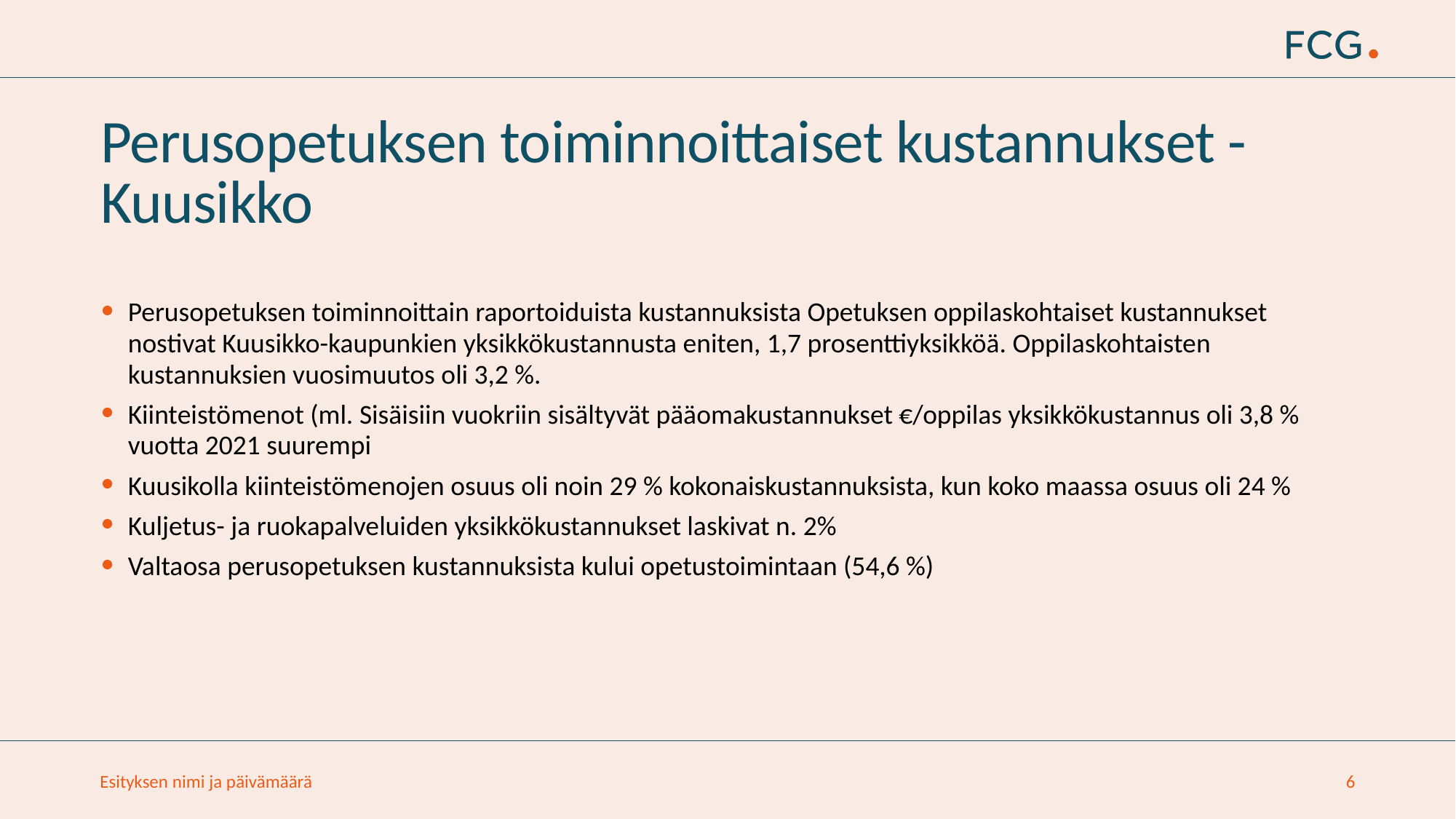

# Perusopetuksen toiminnoittaiset kustannukset - Kuusikko
Perusopetuksen toiminnoittain raportoiduista kustannuksista Opetuksen oppilaskohtaiset kustannukset nostivat Kuusikko-kaupunkien yksikkökustannusta eniten, 1,7 prosenttiyksikköä. Oppilaskohtaisten kustannuksien vuosimuutos oli 3,2 %.
Kiinteistömenot (ml. Sisäisiin vuokriin sisältyvät pääomakustannukset €/oppilas yksikkökustannus oli 3,8 % vuotta 2021 suurempi
Kuusikolla kiinteistömenojen osuus oli noin 29 % kokonaiskustannuksista, kun koko maassa osuus oli 24 %
Kuljetus- ja ruokapalveluiden yksikkökustannukset laskivat n. 2%
Valtaosa perusopetuksen kustannuksista kului opetustoimintaan (54,6 %)
Esityksen nimi ja päivämäärä
6